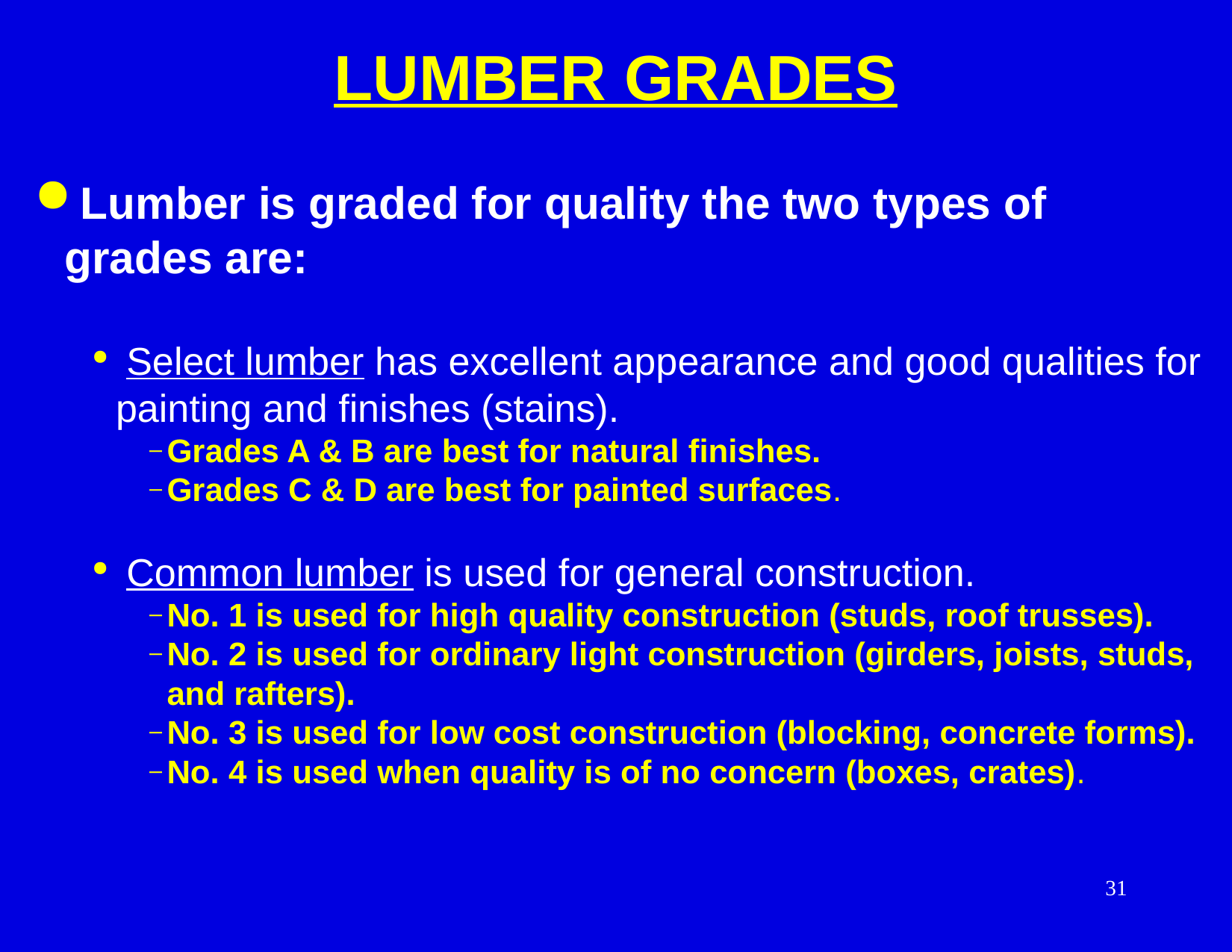

LUMBER GRADES
 Lumber is graded for quality the two types of grades are:

 Select lumber has excellent appearance and good qualities for painting and finishes (stains).
Grades A & B are best for natural finishes.
Grades C & D are best for painted surfaces.
 Common lumber is used for general construction.
No. 1 is used for high quality construction (studs, roof trusses).
No. 2 is used for ordinary light construction (girders, joists, studs, and rafters).
No. 3 is used for low cost construction (blocking, concrete forms).
No. 4 is used when quality is of no concern (boxes, crates).
31